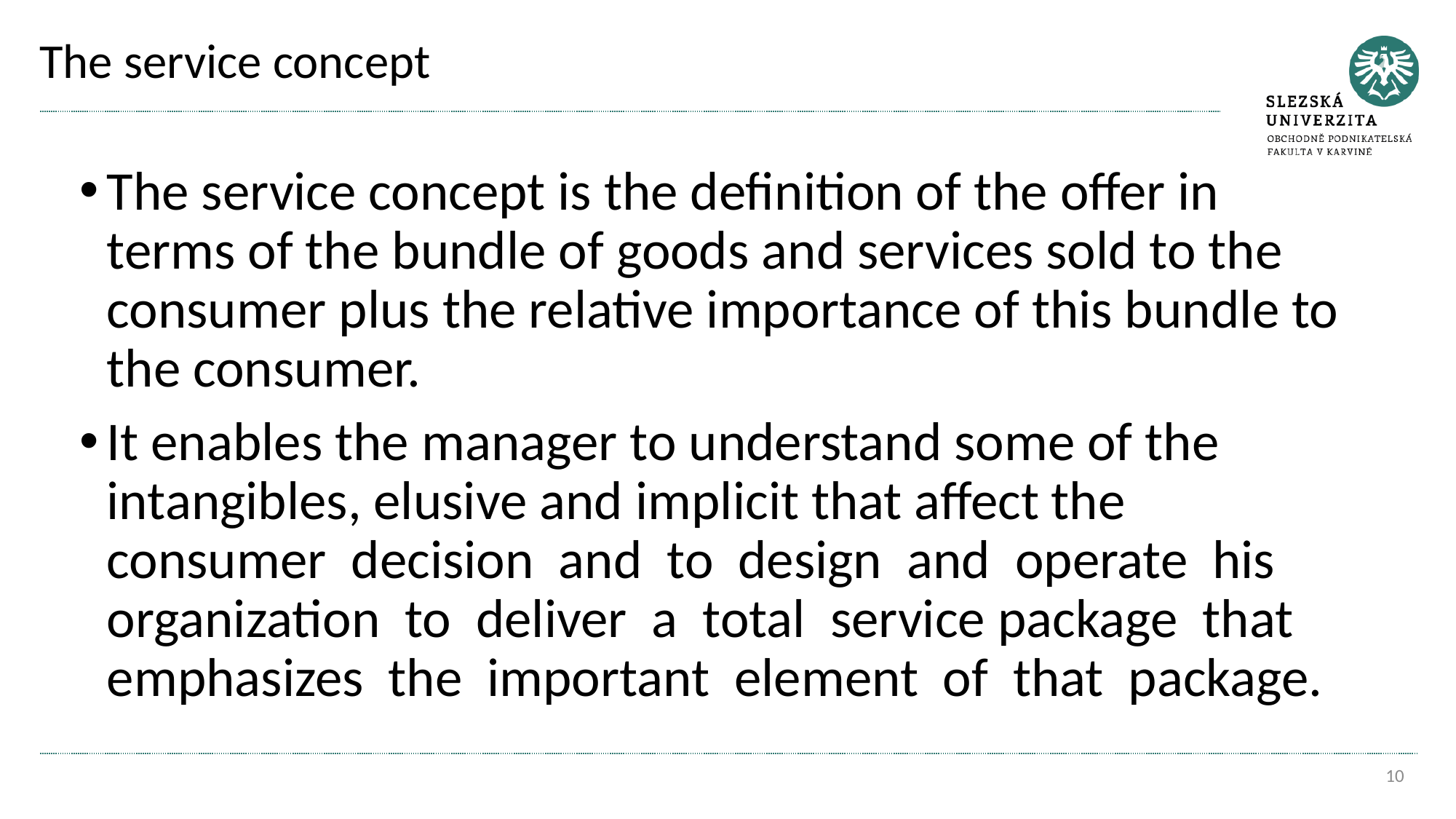

# The service concept
The service concept is the definition of the offer in terms of the bundle of goods and services sold to the consumer plus the relative importance of this bundle to the consumer.
It enables the manager to understand some of the intangibles, elusive and implicit that affect the consumer  decision  and  to  design  and  operate  his  organization  to  deliver  a  total  service package  that  emphasizes  the  important  element  of  that  package.
10